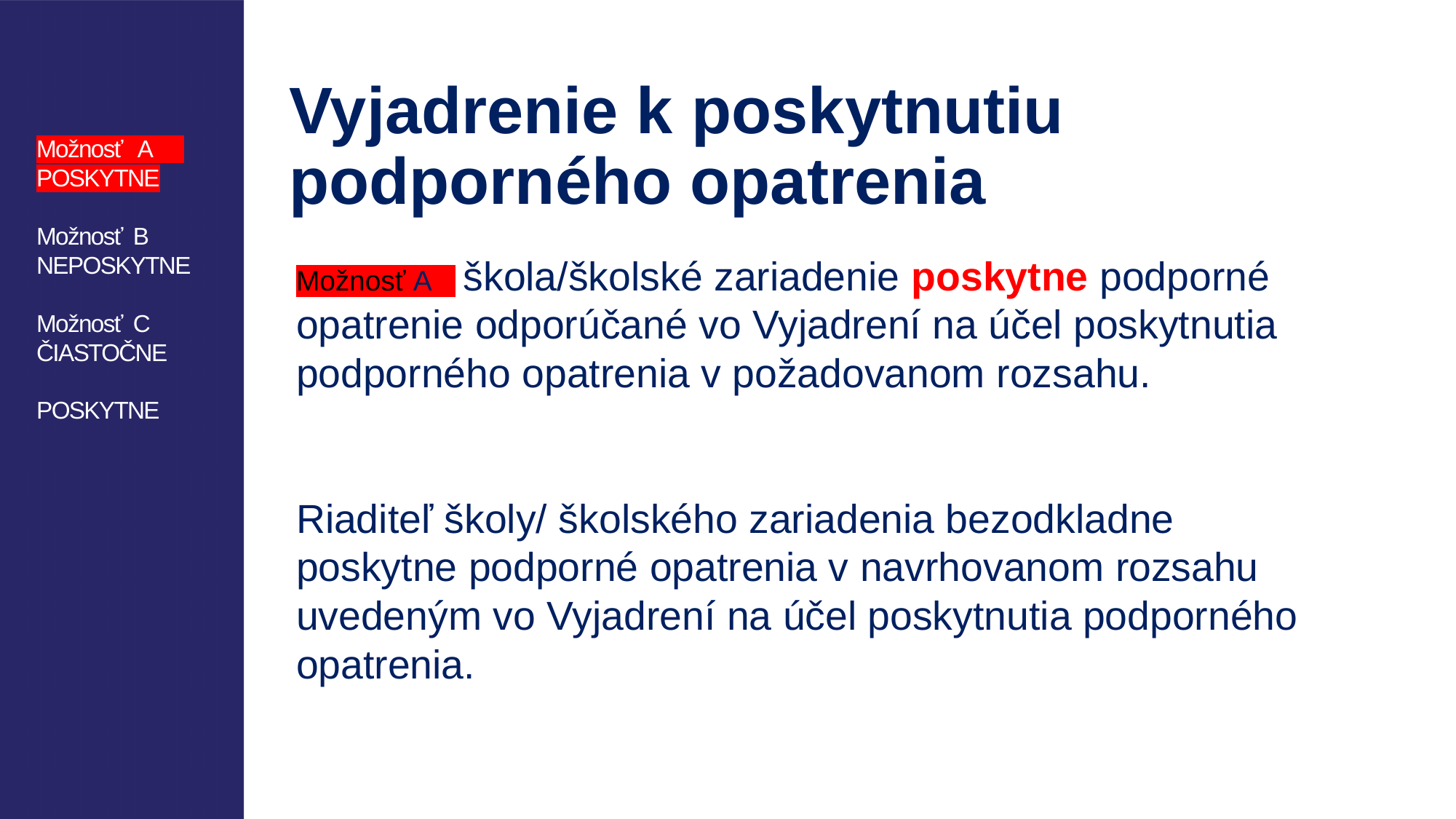

Možnosť   A       POSKYTNE

Možnosť  B         NEPOSKYTNE

Možnosť  C         ČIASTOČNE
                                POSKYTNE

Vyjadrenie k poskytnutiu podporného opatrenia
Možnosť A    škola/školské zariadenie poskytne podporné opatrenie odporúčané vo Vyjadrení na účel poskytnutia podporného opatrenia v požadovanom rozsahu.

Riaditeľ školy/ školského zariadenia bezodkladne poskytne podporné opatrenia v navrhovanom rozsahu uvedeným vo Vyjadrení na účel poskytnutia podporného opatrenia.

Do